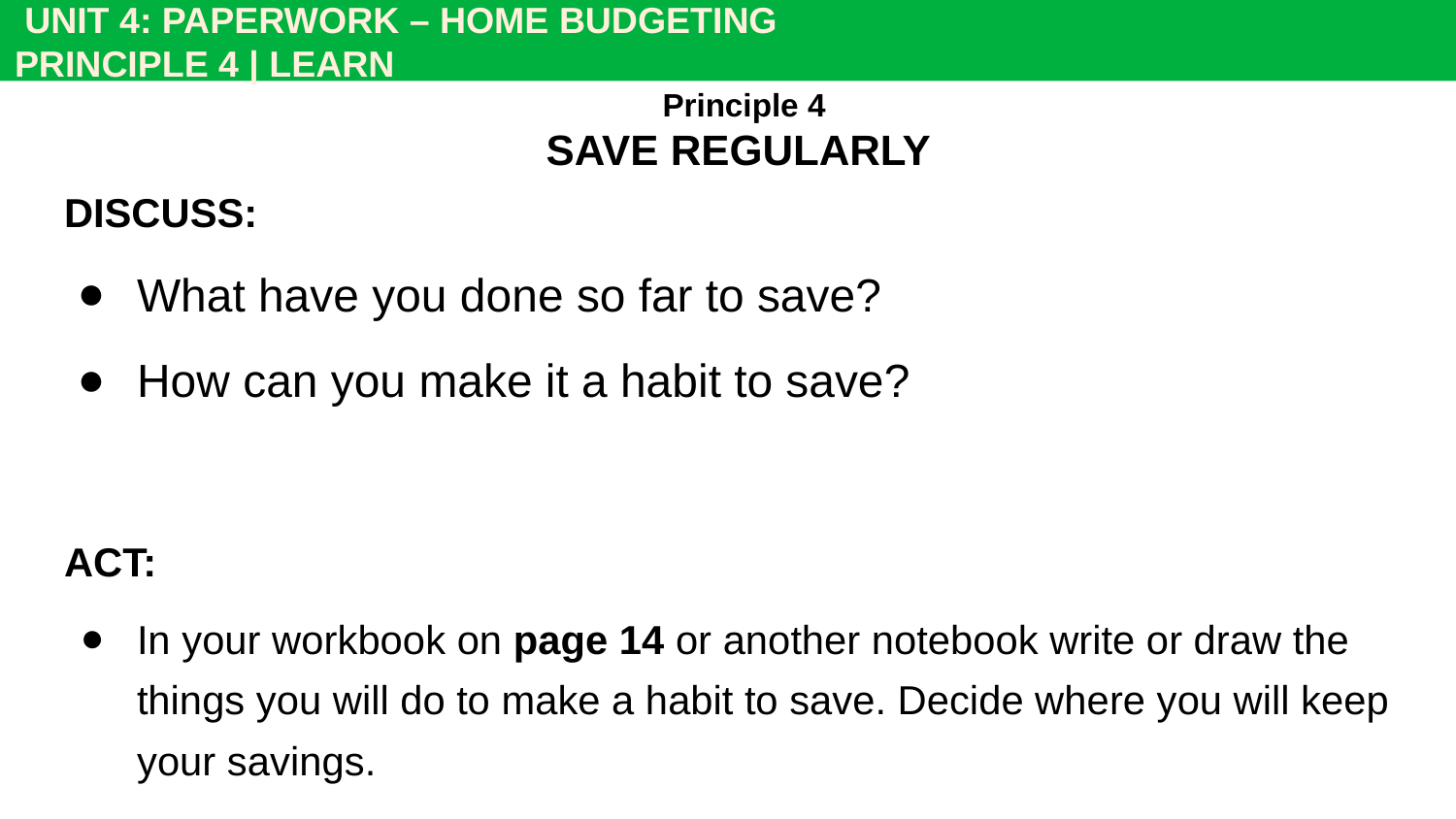

UNIT 4: PAPERWORK – HOME BUDGETING			     	    PRINCIPLE 4 | LEARN
Principle 4
SAVE REGULARLY
DISCUSS:
What have you done so far to save?
How can you make it a habit to save?

ACT:
In your workbook on page 14 or another notebook write or draw the things you will do to make a habit to save. Decide where you will keep your savings.